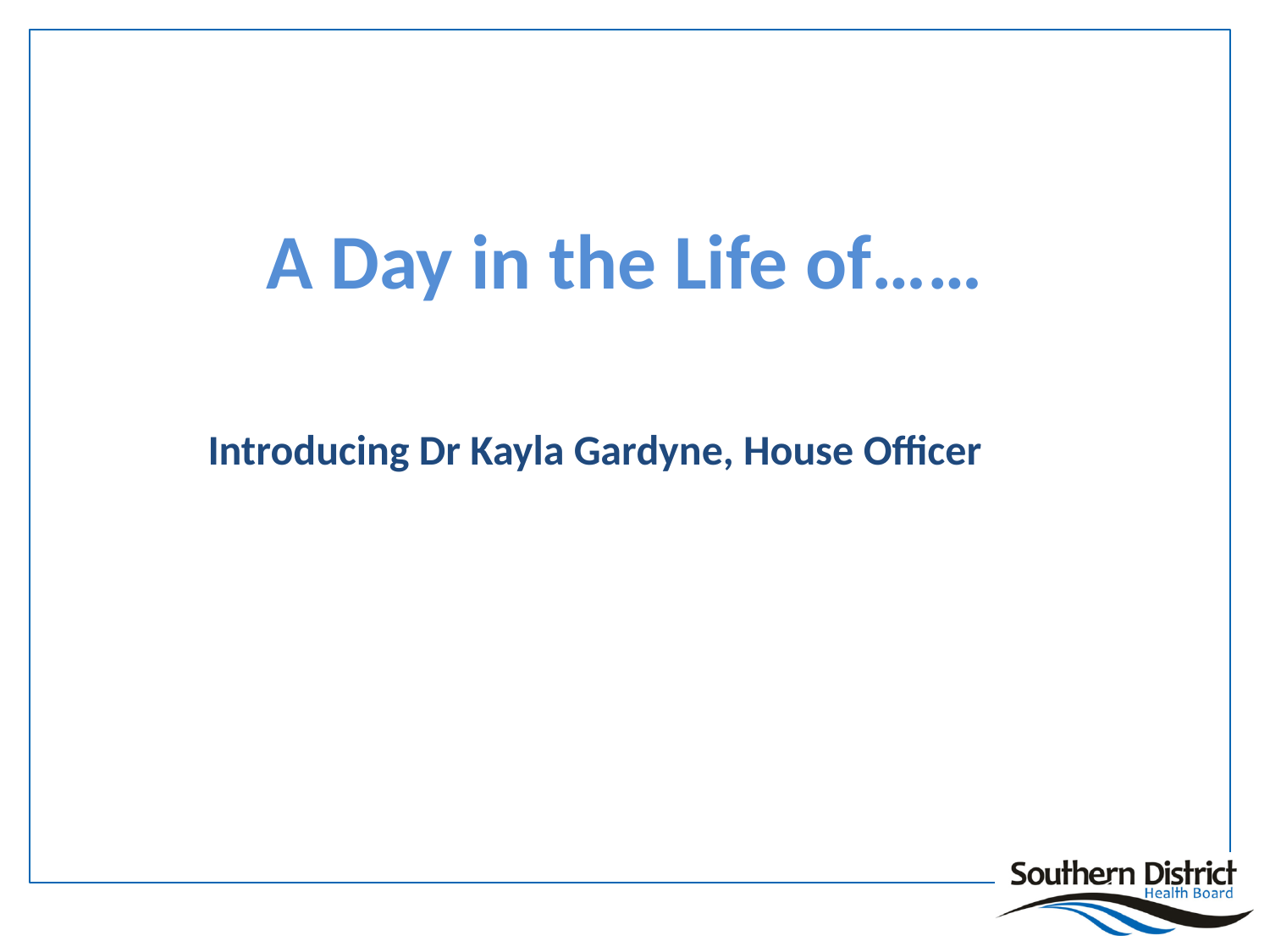

# A Day in the Life of……
Introducing Dr Kayla Gardyne, House Officer